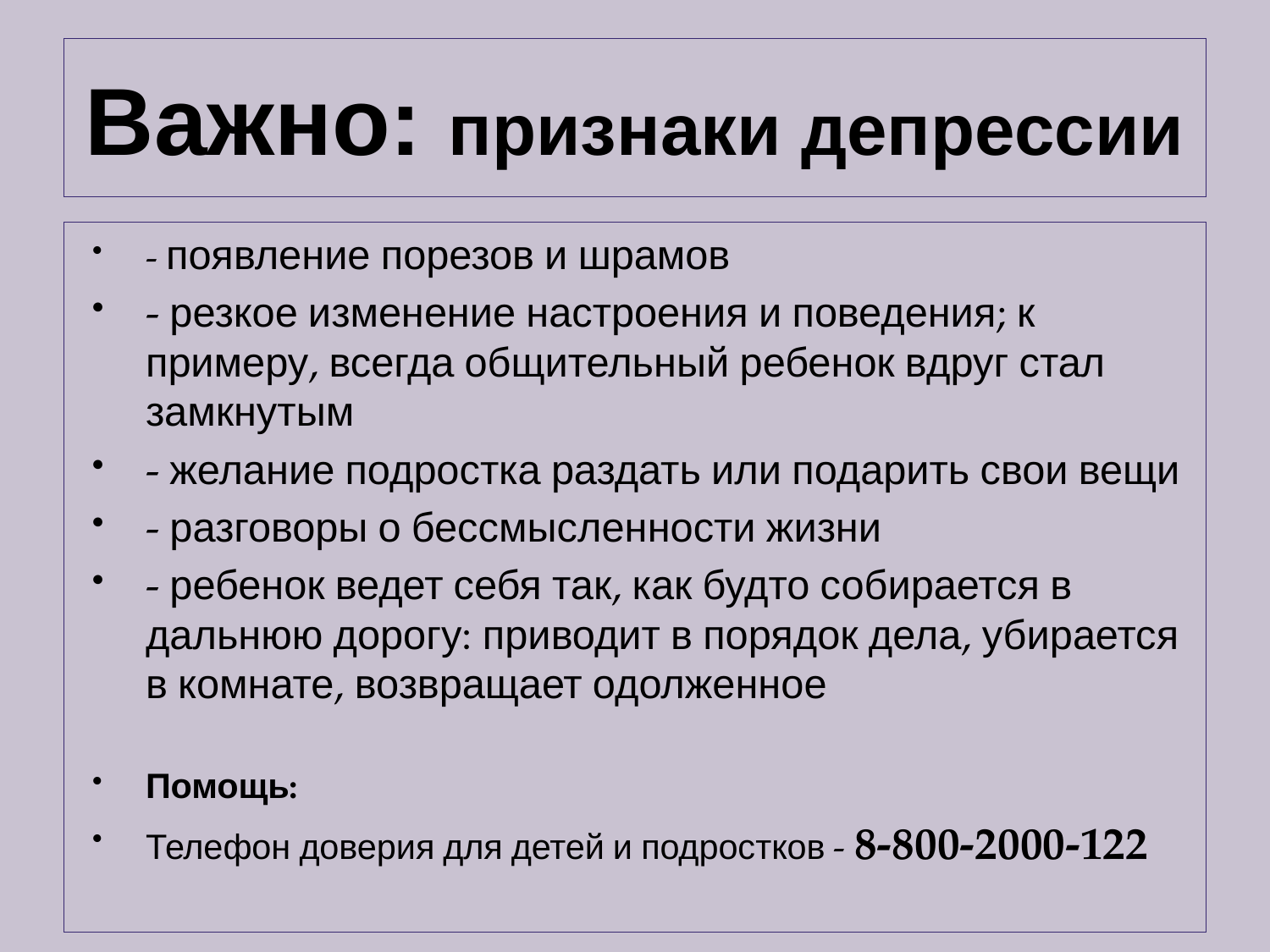

# Важно: признаки депрессии
- появление порезов и шрамов
- резкое изменение настроения и поведения; к примеру, всегда общительный ребенок вдруг стал замкнутым
- желание подростка раздать или подарить свои вещи
- разговоры о бессмысленности жизни
- ребенок ведет себя так, как будто собирается в дальнюю дорогу: приводит в порядок дела, убирается в комнате, возвращает одолженное

Помощь:
Телефон доверия для детей и подростков - 8-800-2000-122